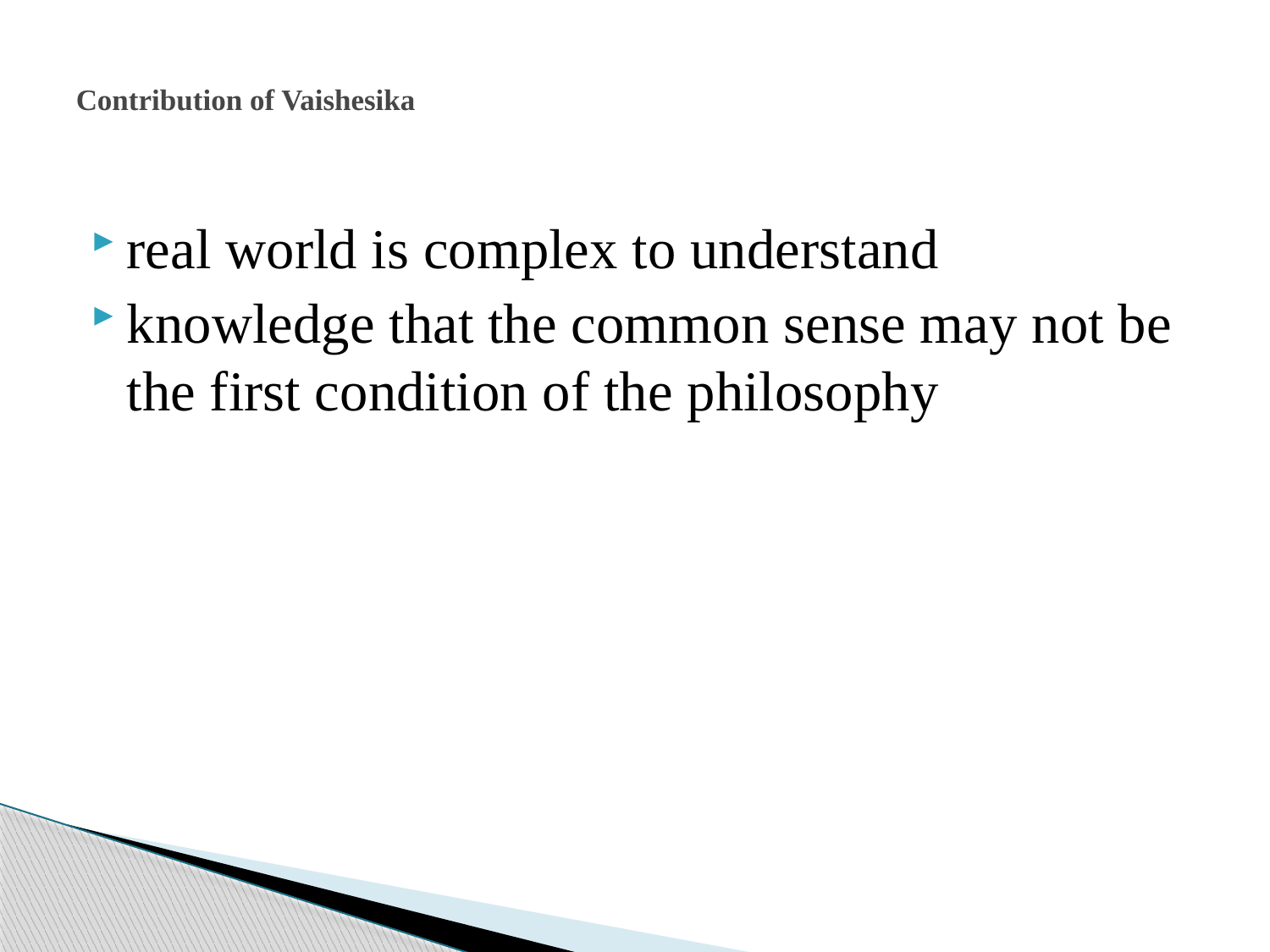

# Contribution of Vaishesika
real world is complex to understand
knowledge that the common sense may not be the first condition of the philosophy